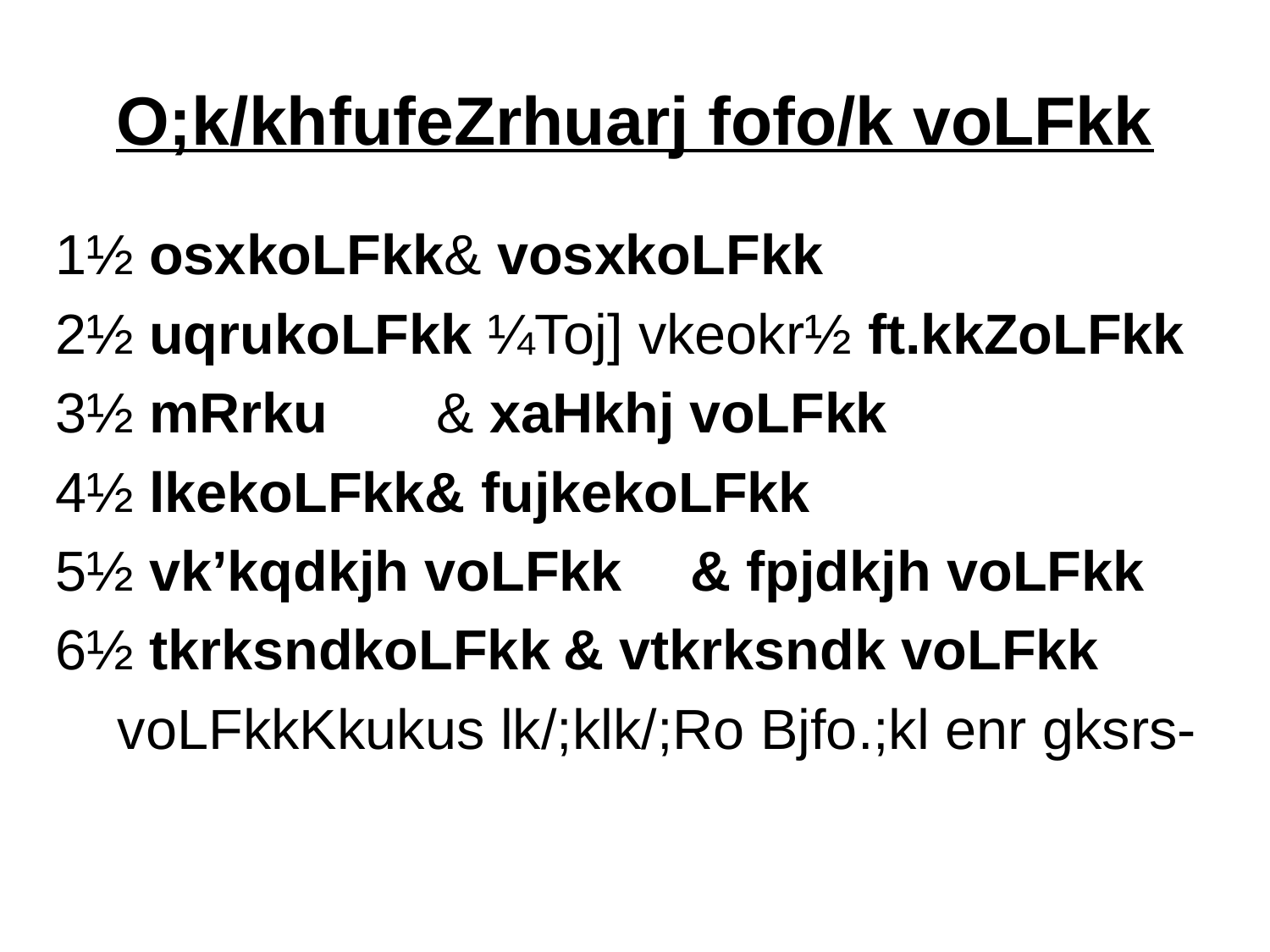

# O;k/khfufeZrhuarj fofo/k voLFkk
1½ osxkoLFkk& vosxkoLFkk
2½ uqrukoLFkk ¼Toj] vkeokr½ ft.kkZoLFkk
3½ mRrku	& xaHkhj voLFkk
4½ lkekoLFkk& fujkekoLFkk
5½ vk’kqdkjh voLFkk	& fpjdkjh voLFkk
6½ tkrksndkoLFkk	& vtkrksndk voLFkk
    voLFkkKkukus lk/;klk/;Ro Bjfo.;kl enr gksrs-